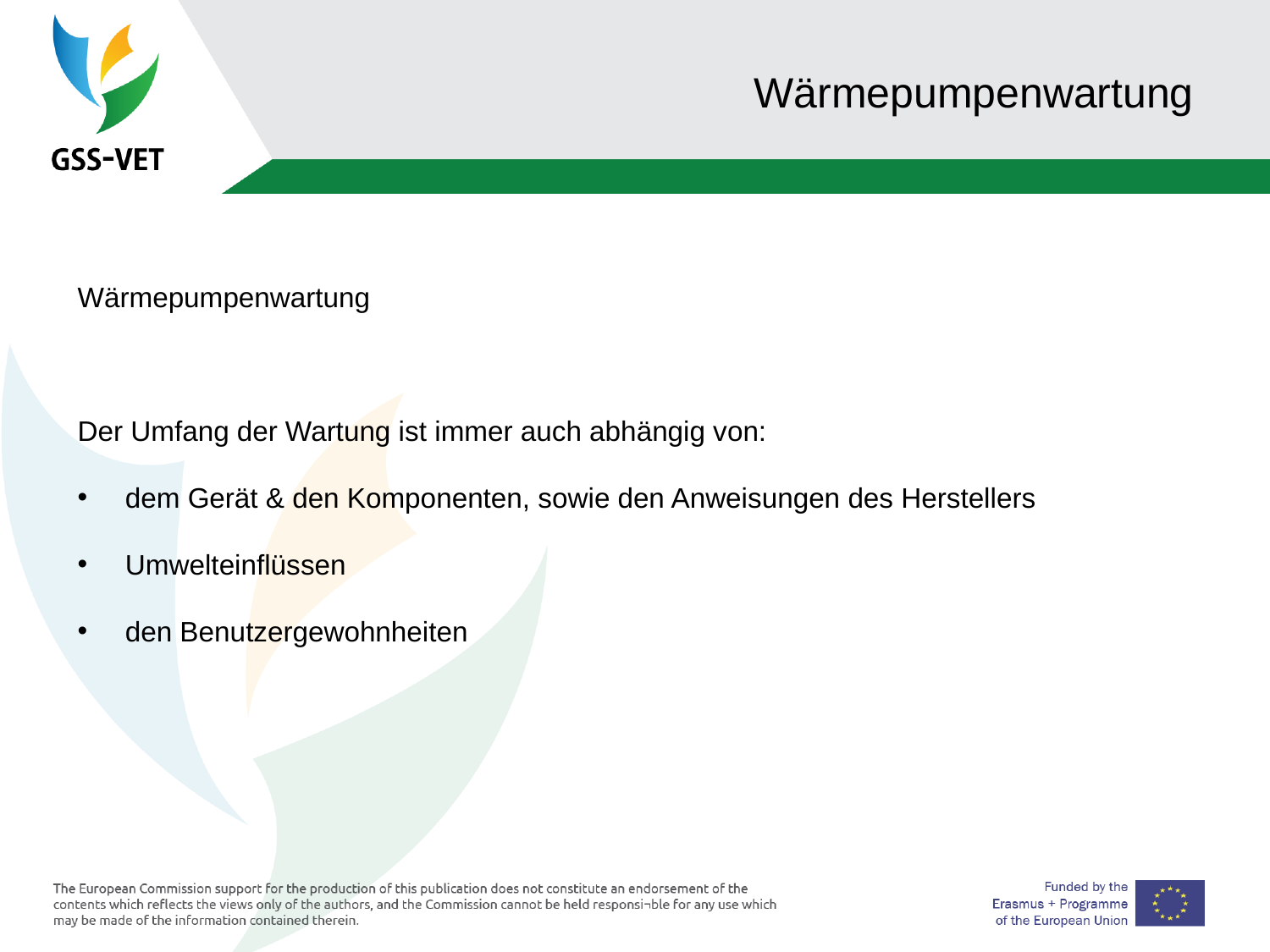

5
# Wärmepumpenwartung
Wärmepumpenwartung

Der Umfang der Wartung ist immer auch abhängig von:
dem Gerät & den Komponenten, sowie den Anweisungen des Herstellers
Umwelteinflüssen
den Benutzergewohnheiten